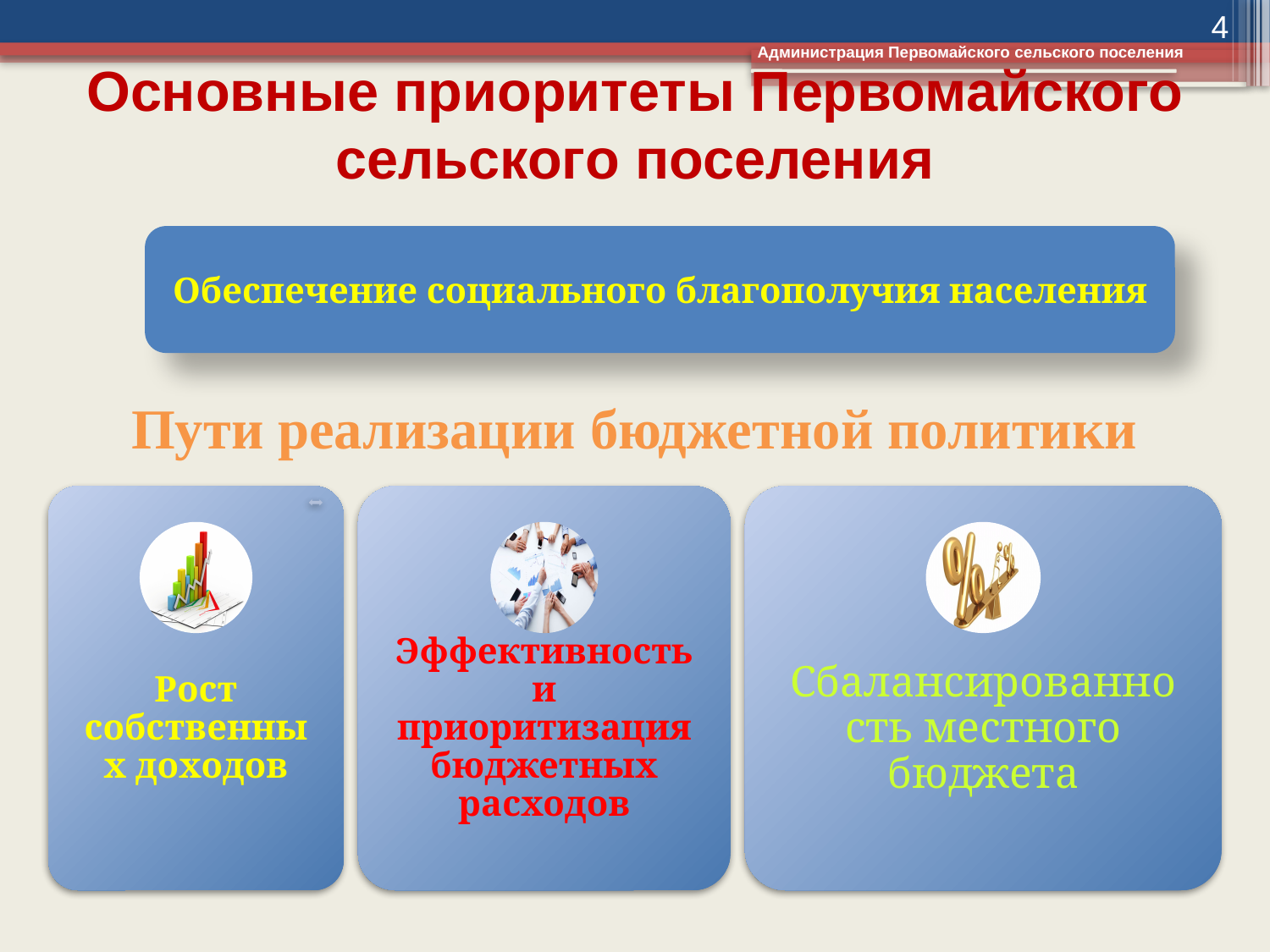

4
Администрация Первомайского сельского поселения
# Основные приоритеты Первомайского сельского поселения
Обеспечение социального благополучия населения
Пути реализации бюджетной политики
Рост собственных доходов
Эффективность и приоритизация бюджетных расходов
Сбалансированность местного бюджета